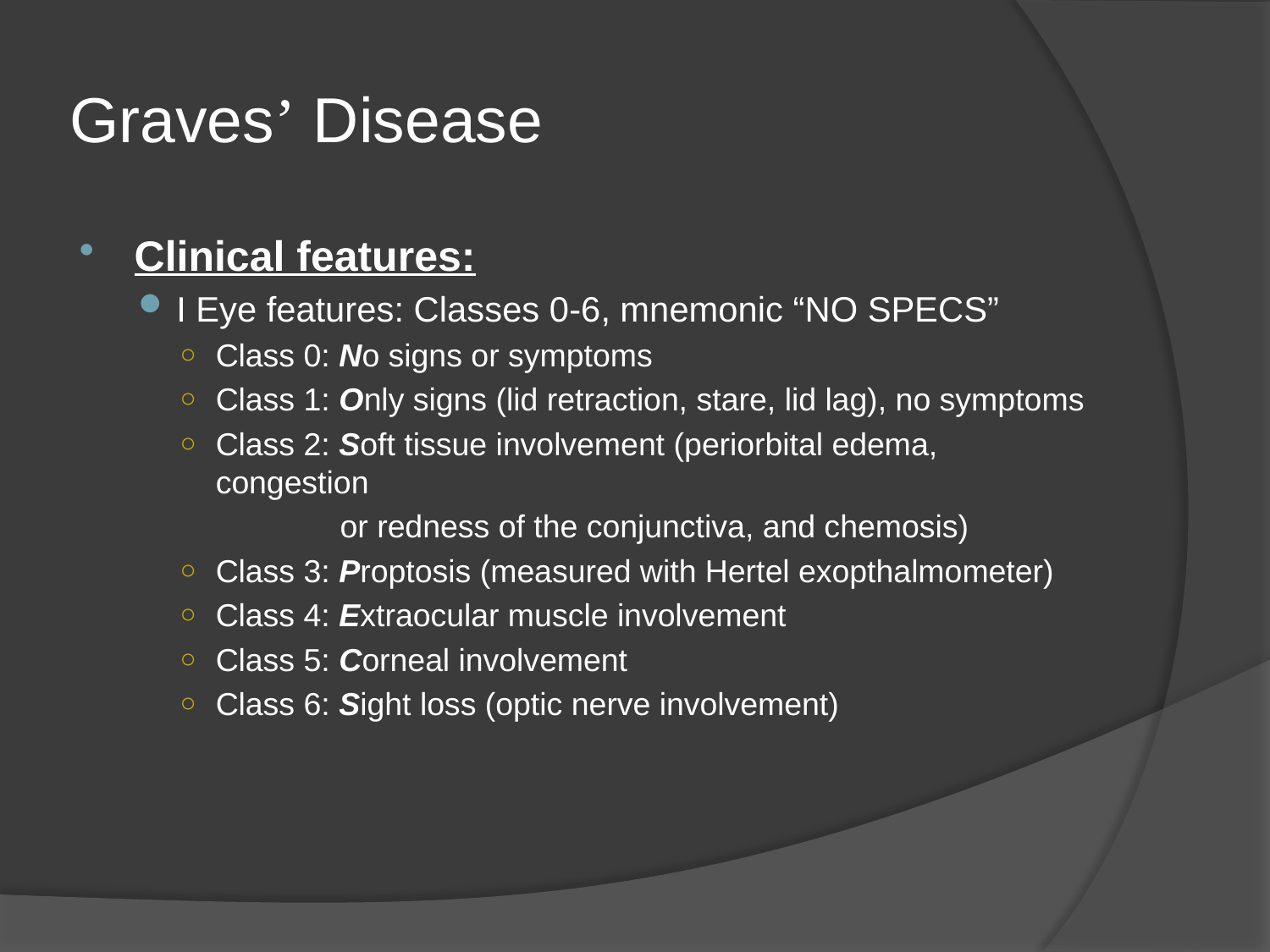

# Graves’ Disease
Clinical features:
I Eye features: Classes 0-6, mnemonic “NO SPECS”
Class 0: No signs or symptoms
Class 1: Only signs (lid retraction, stare, lid lag), no symptoms
Class 2: Soft tissue involvement (periorbital edema, congestion
                  or redness of the conjunctiva, and chemosis)
Class 3: Proptosis (measured with Hertel exopthalmometer)
Class 4: Extraocular muscle involvement
Class 5: Corneal involvement
Class 6: Sight loss (optic nerve involvement)